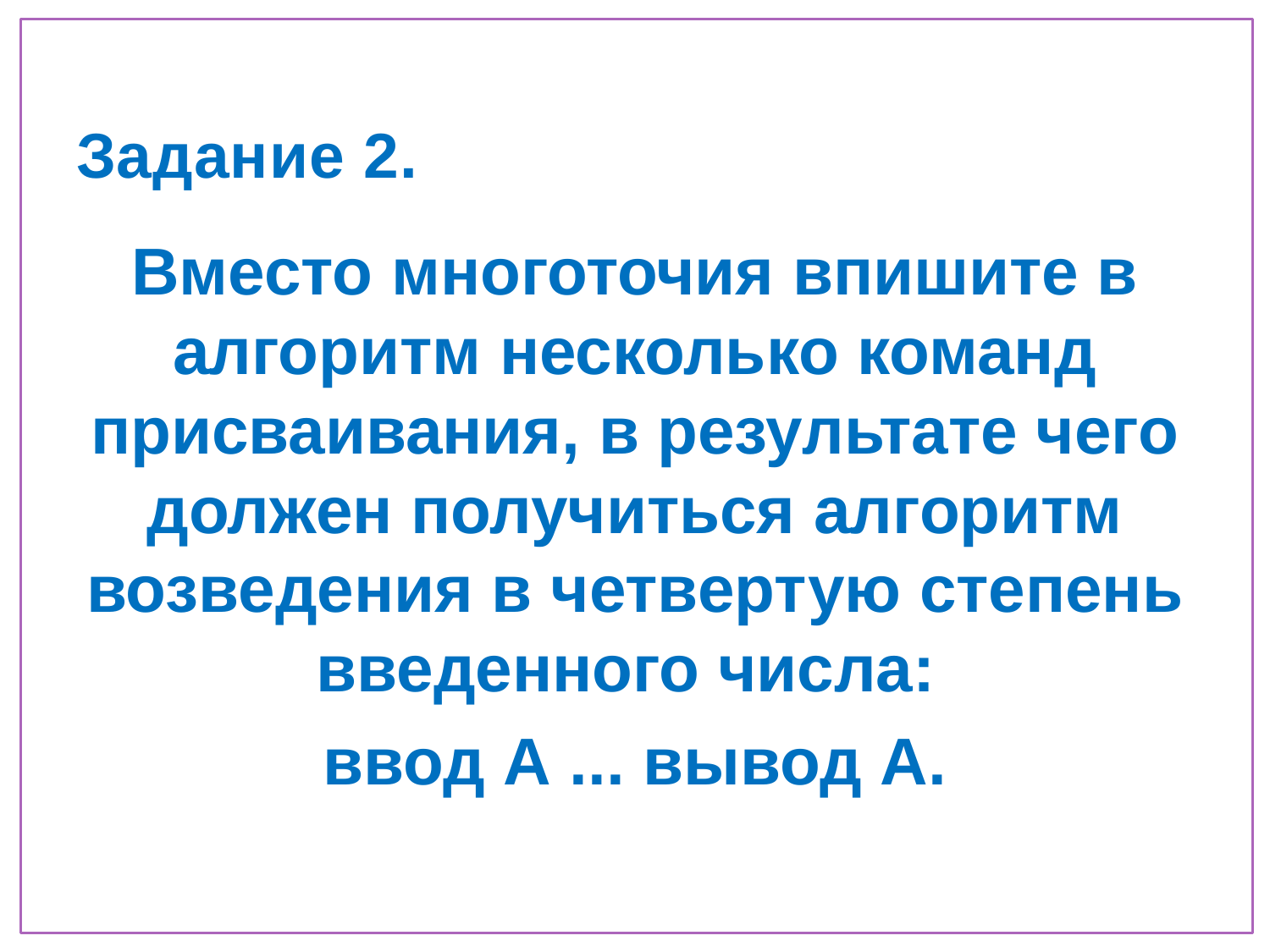

# Задание 2.
Вместо многоточия впишите в алгоритм несколько команд присваивания, в результате чего должен получиться алгоритм возведения в четвертую степень введенного числа:
ввод А ... вывод А.